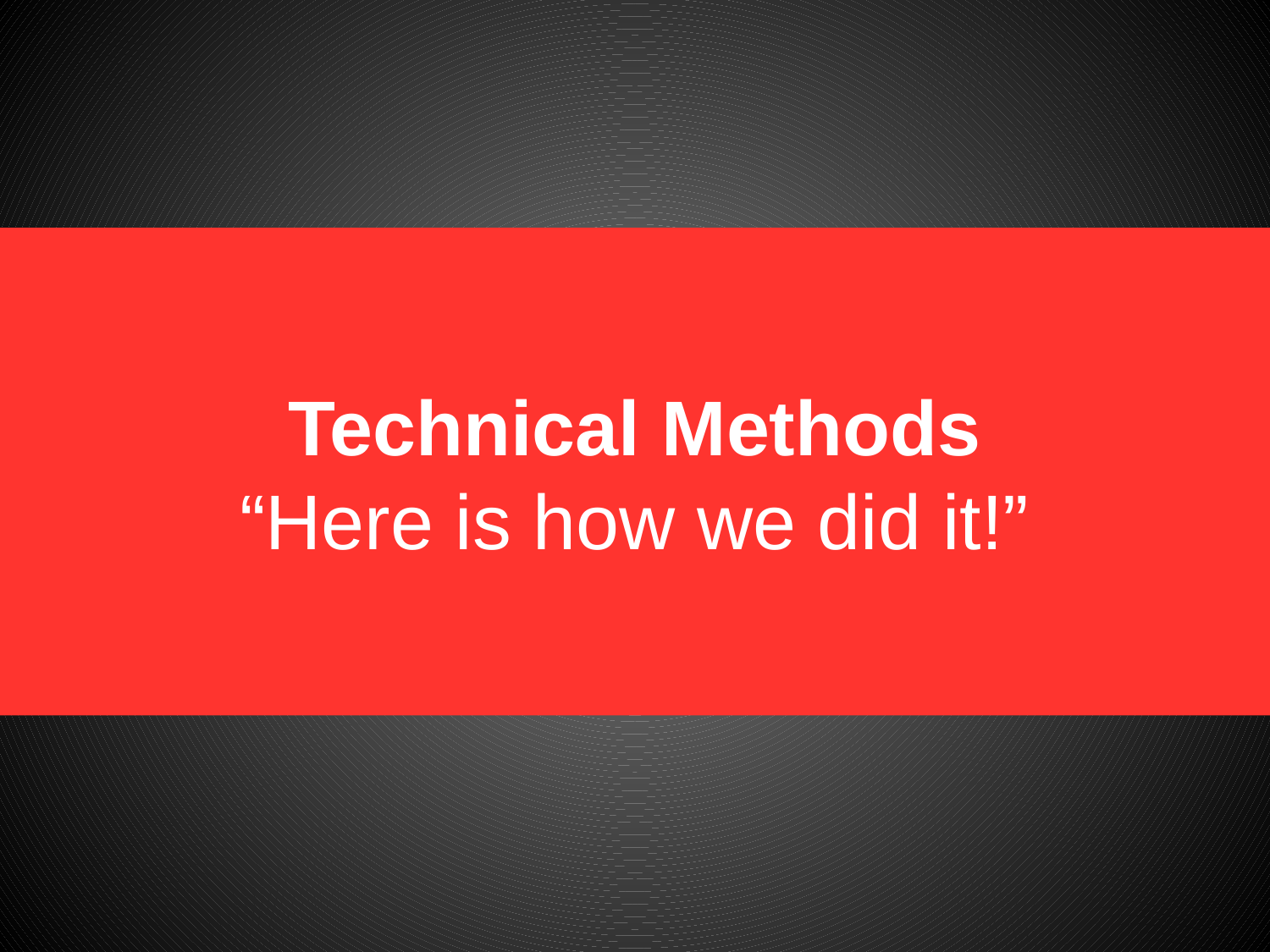

Technical Methods
“Here is how we did it!”